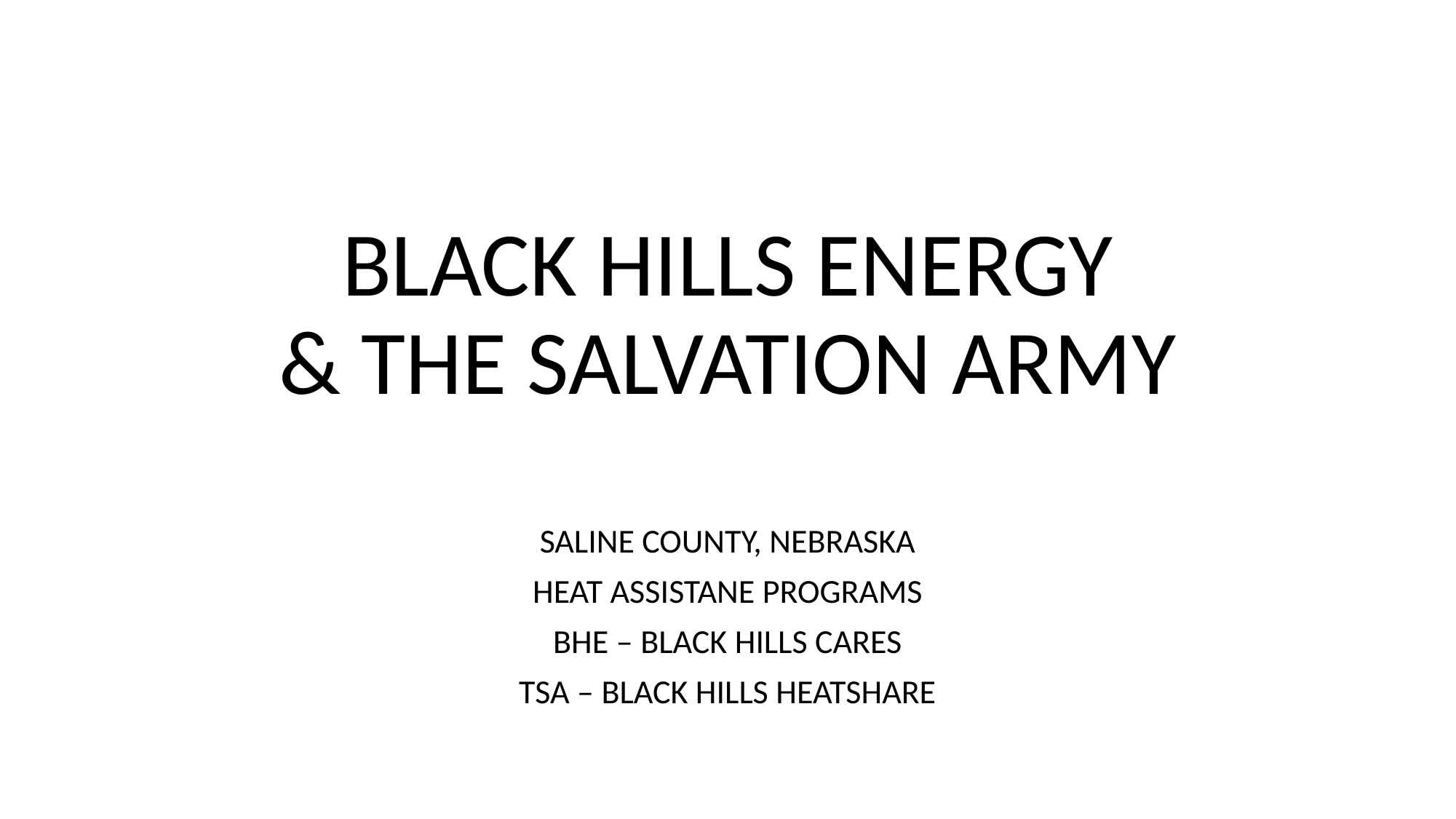

# BLACK HILLS ENERGY & THE SALVATION ARMY
SALINE COUNTY, NEBRASKA
HEAT ASSISTANE PROGRAMS
BHE – BLACK HILLS CARES
TSA – BLACK HILLS HEATSHARE